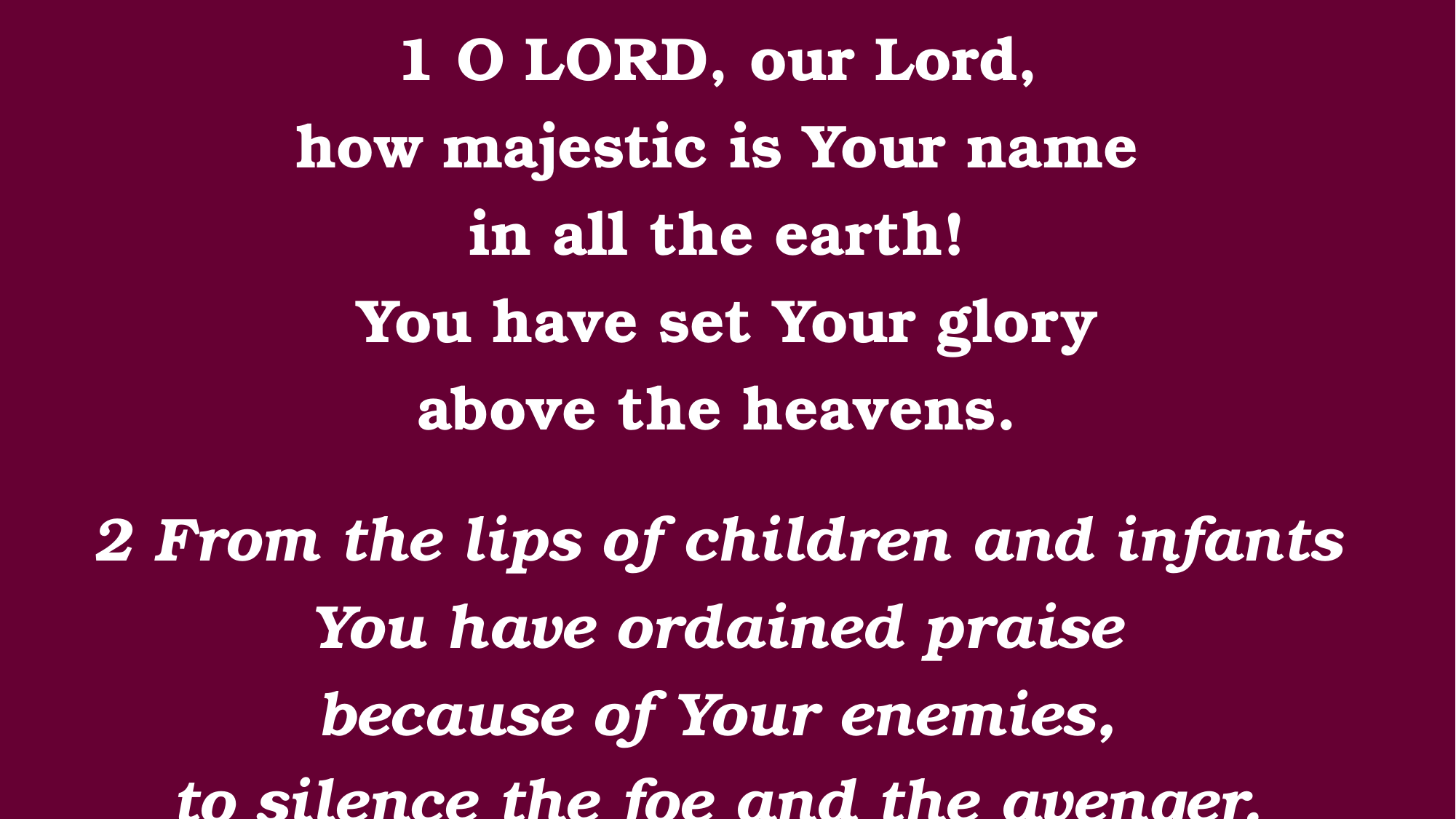

1 O LORD, our Lord,
how majestic is Your name
in all the earth!
 You have set Your glory
above the heavens.

2 From the lips of children and infants
You have ordained praise
because of Your enemies,
to silence the foe and the avenger.